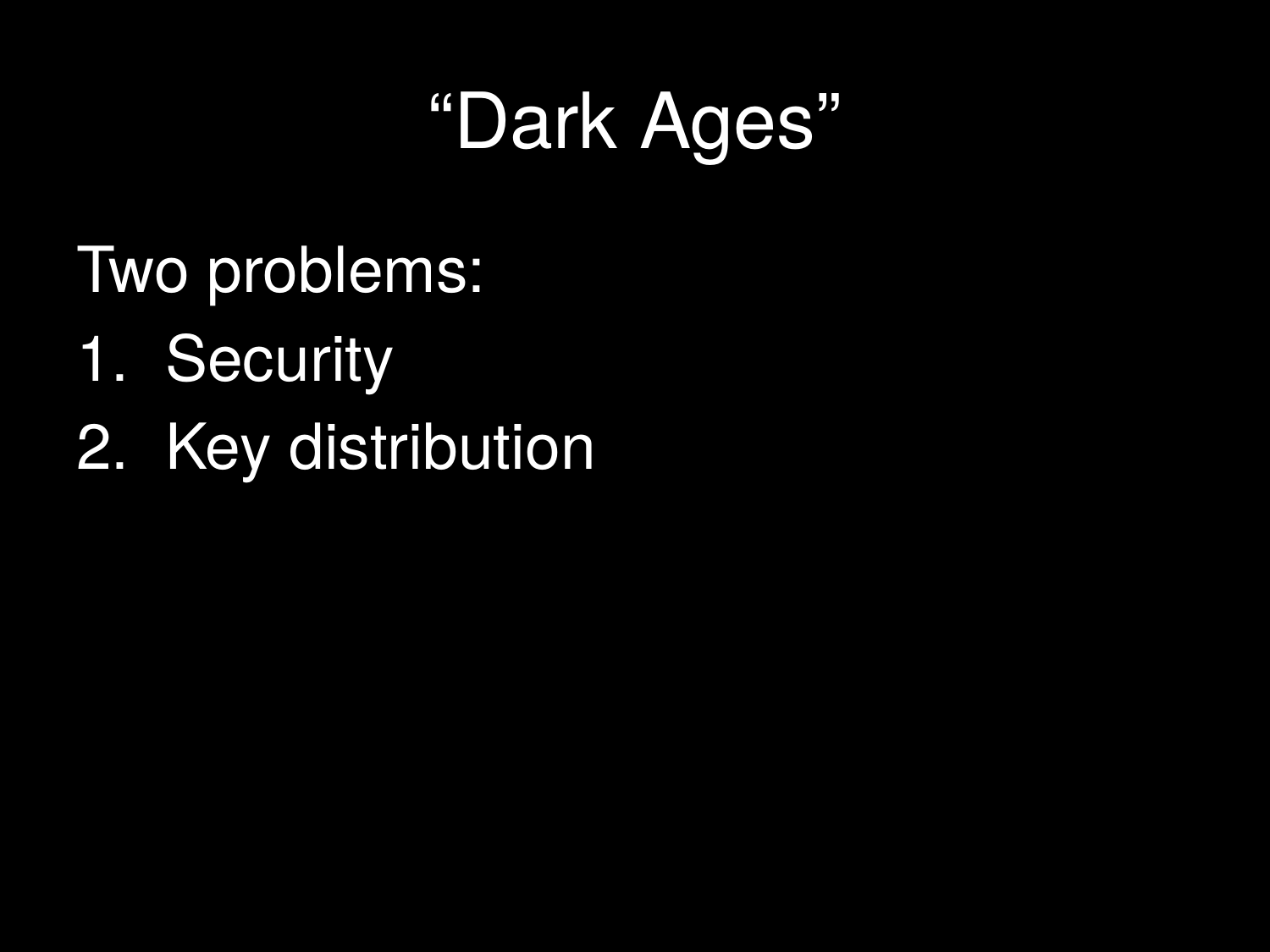

# “Dark Ages”
Two problems:
 Security
 Key distribution